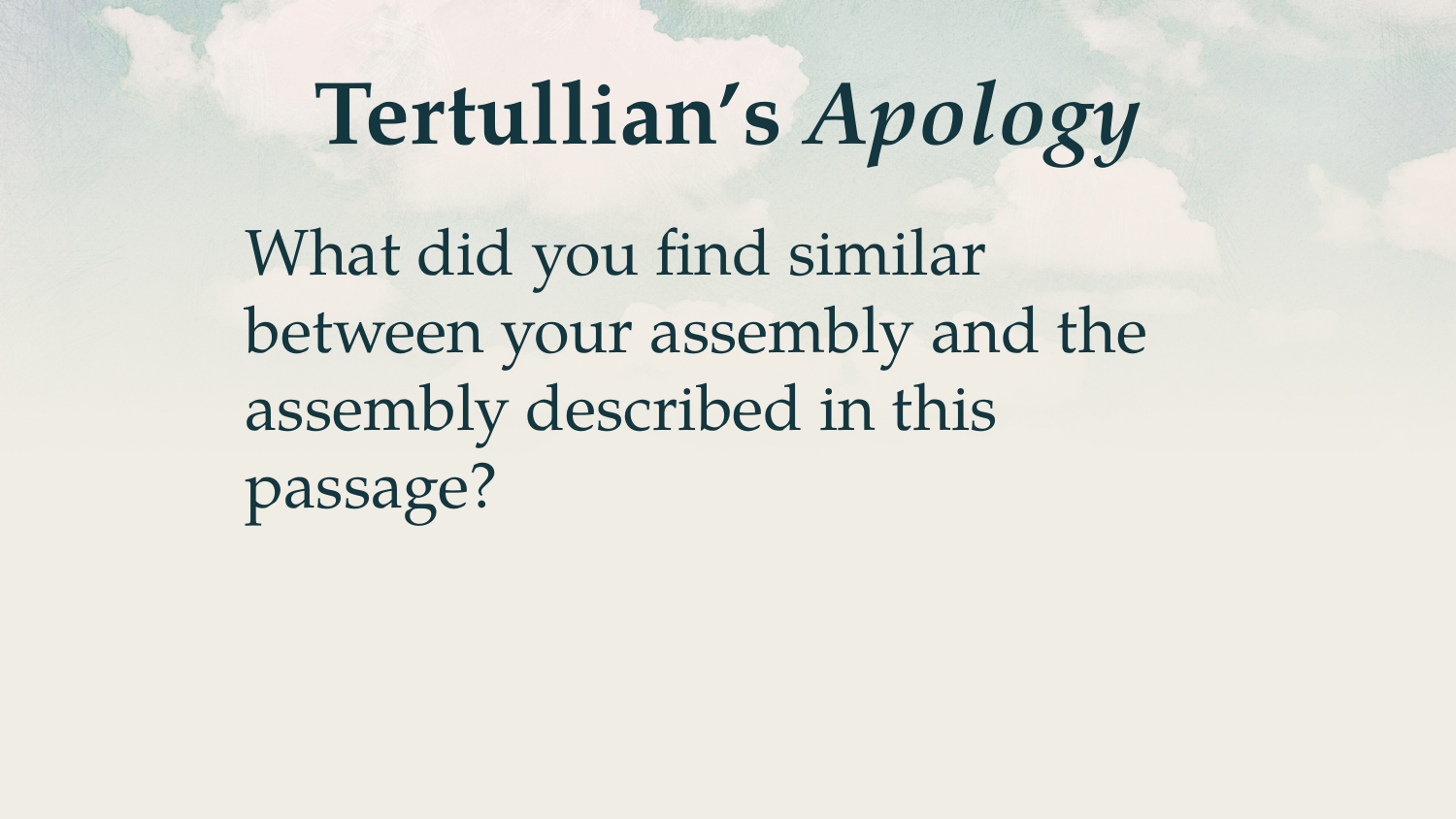

# Tertullian’s Apology
What did you find similar between your assembly and the assembly described in this passage?